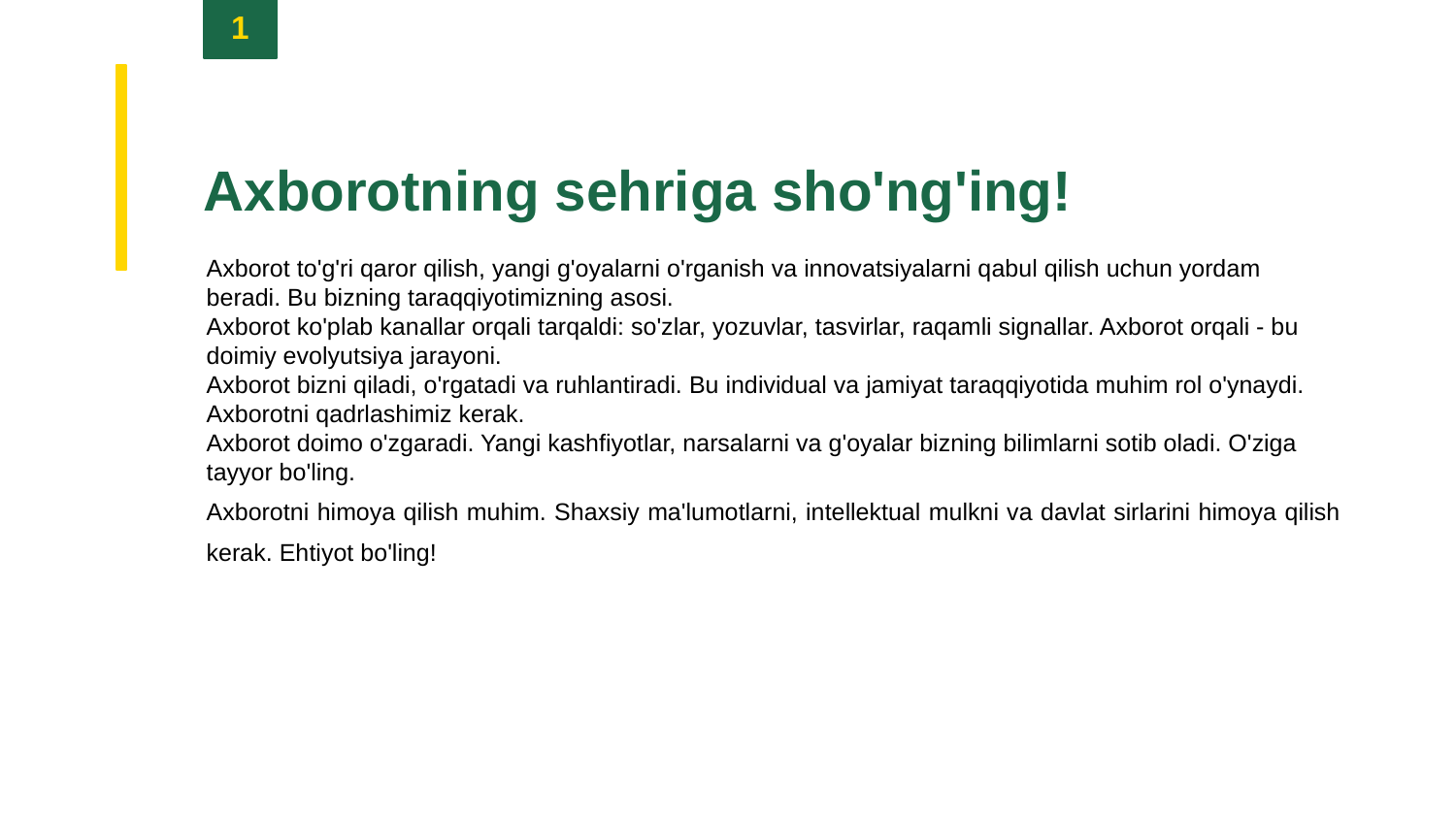

1

Axborotning sehriga sho'ng'ing!
Axborot to'g'ri qaror qilish, yangi g'oyalarni o'rganish va innovatsiyalarni qabul qilish uchun yordam beradi. Bu bizning taraqqiyotimizning asosi.
Axborot ko'plab kanallar orqali tarqaldi: so'zlar, yozuvlar, tasvirlar, raqamli signallar. Axborot orqali - bu doimiy evolyutsiya jarayoni.
Axborot bizni qiladi, o'rgatadi va ruhlantiradi. Bu individual va jamiyat taraqqiyotida muhim rol o'ynaydi. Axborotni qadrlashimiz kerak.
Axborot doimo o'zgaradi. Yangi kashfiyotlar, narsalarni va g'oyalar bizning bilimlarni sotib oladi. O'ziga tayyor bo'ling.
Axborotni himoya qilish muhim. Shaxsiy ma'lumotlarni, intellektual mulkni va davlat sirlarini himoya qilish kerak. Ehtiyot bo'ling!